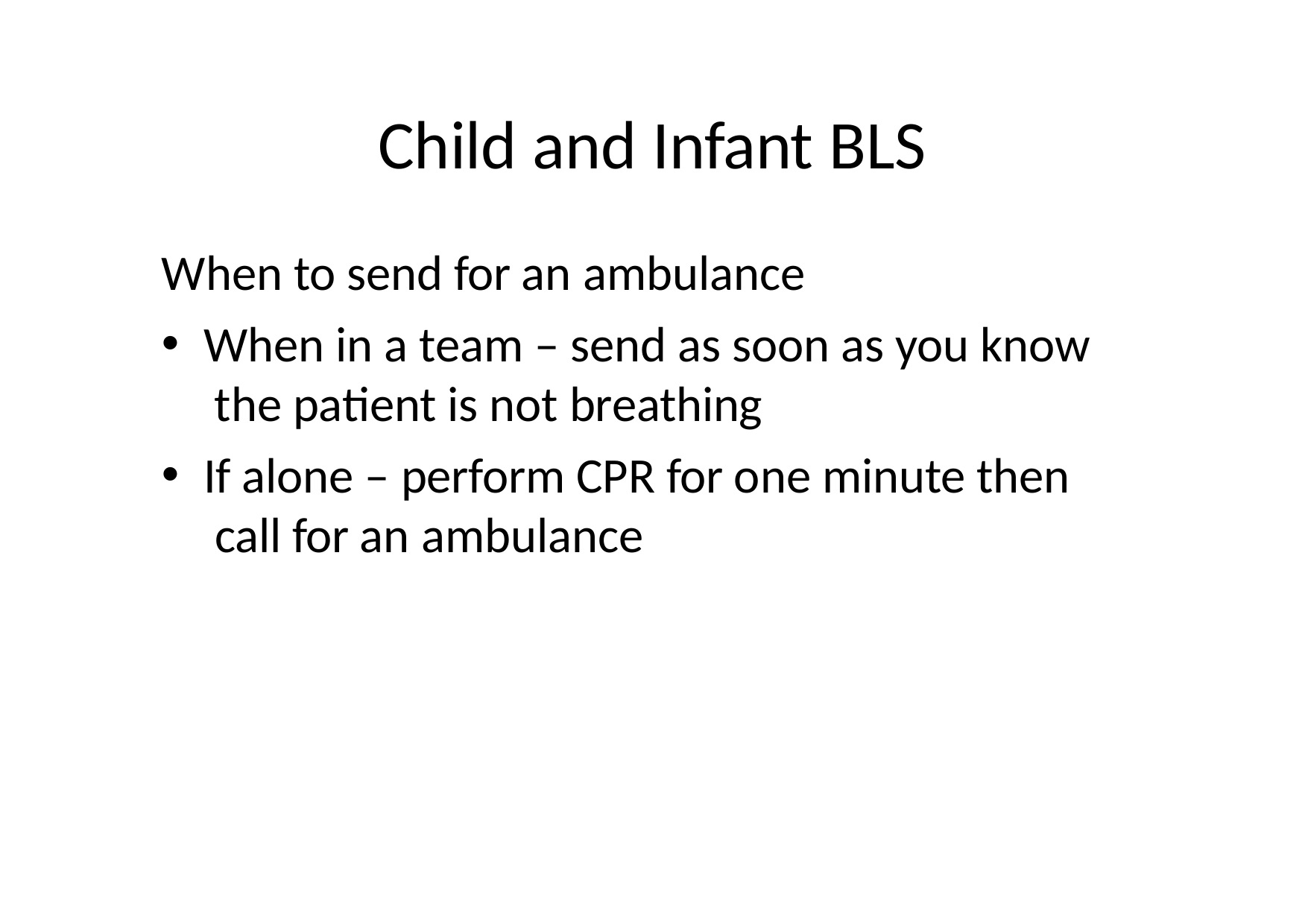

# Child and Infant BLS
When to send for an ambulance
When in a team – send as soon as you know  the patient is not breathing
If alone – perform CPR for one minute then  call for an ambulance